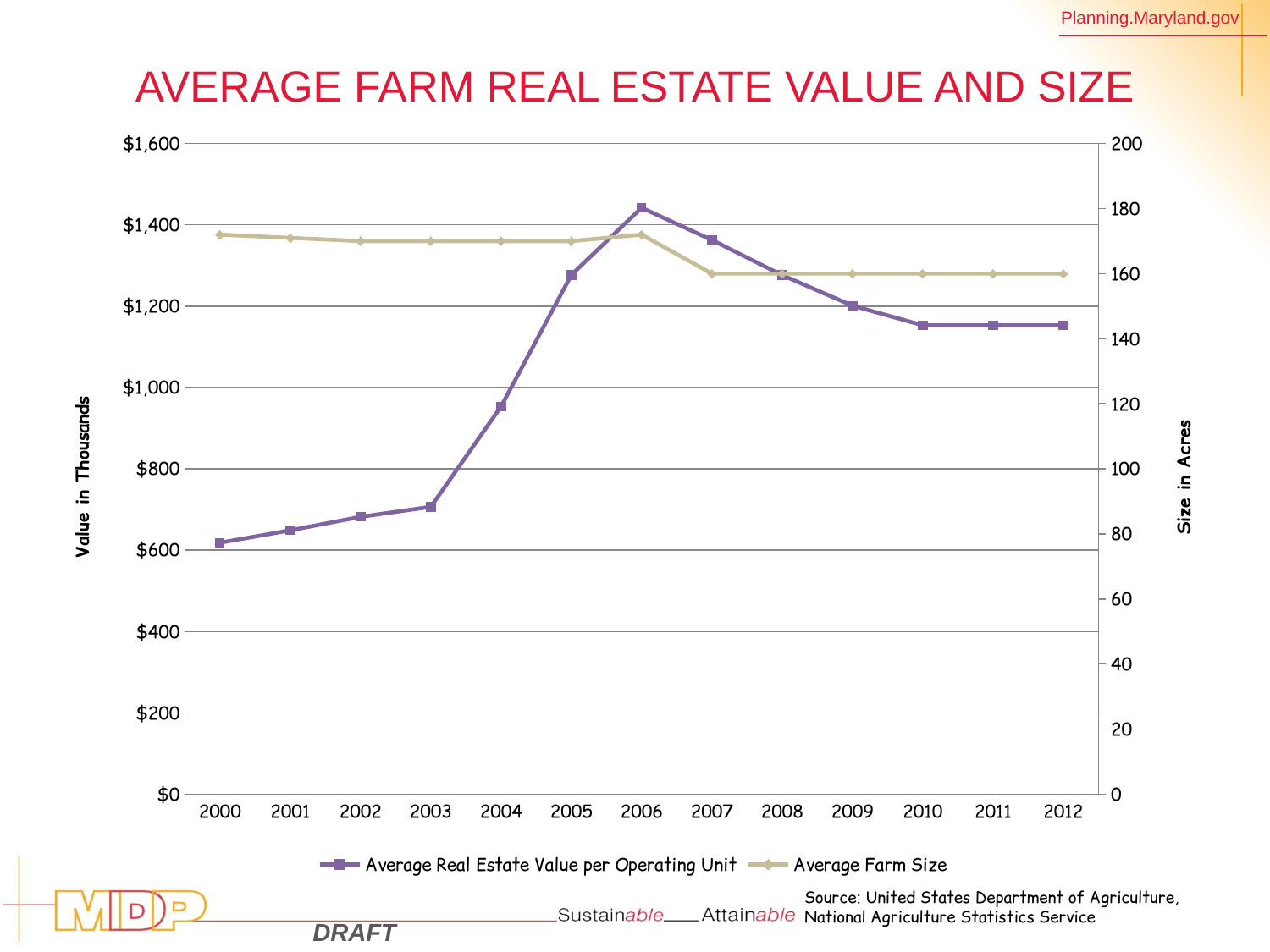

# Average Farm Real Estate Value and Size

### Chart

| Category | Average Real Estate Value per Operating Unit | Average Farm Size |
|---|---|---|
| 2000 | 618.3870967741935 | 172.0 |
| 2001 | 648.780487804878 | 171.0 |
| 2002 | 681.967213114754 | 170.0 |
| 2003 | 706.5289256198347 | 170.0 |
| 2004 | 953.3884297520661 | 170.0 |
| 2005 | 1276.8595041322315 | 170.0 |
| 2006 | 1442.0 | 172.0 |
| 2007 | 1362.6459143968873 | 160.0 |
| 2008 | 1276.2645914396887 | 160.0 |
| 2009 | 1201.171875 | 160.0 |
| 2010 | 1153.125 | 160.0 |
| 2011 | 1153.125 | 160.0 |
| 2012 | 1153.125 | 160.0 |
Source: United States Department of Agriculture, National Agriculture Statistics Service